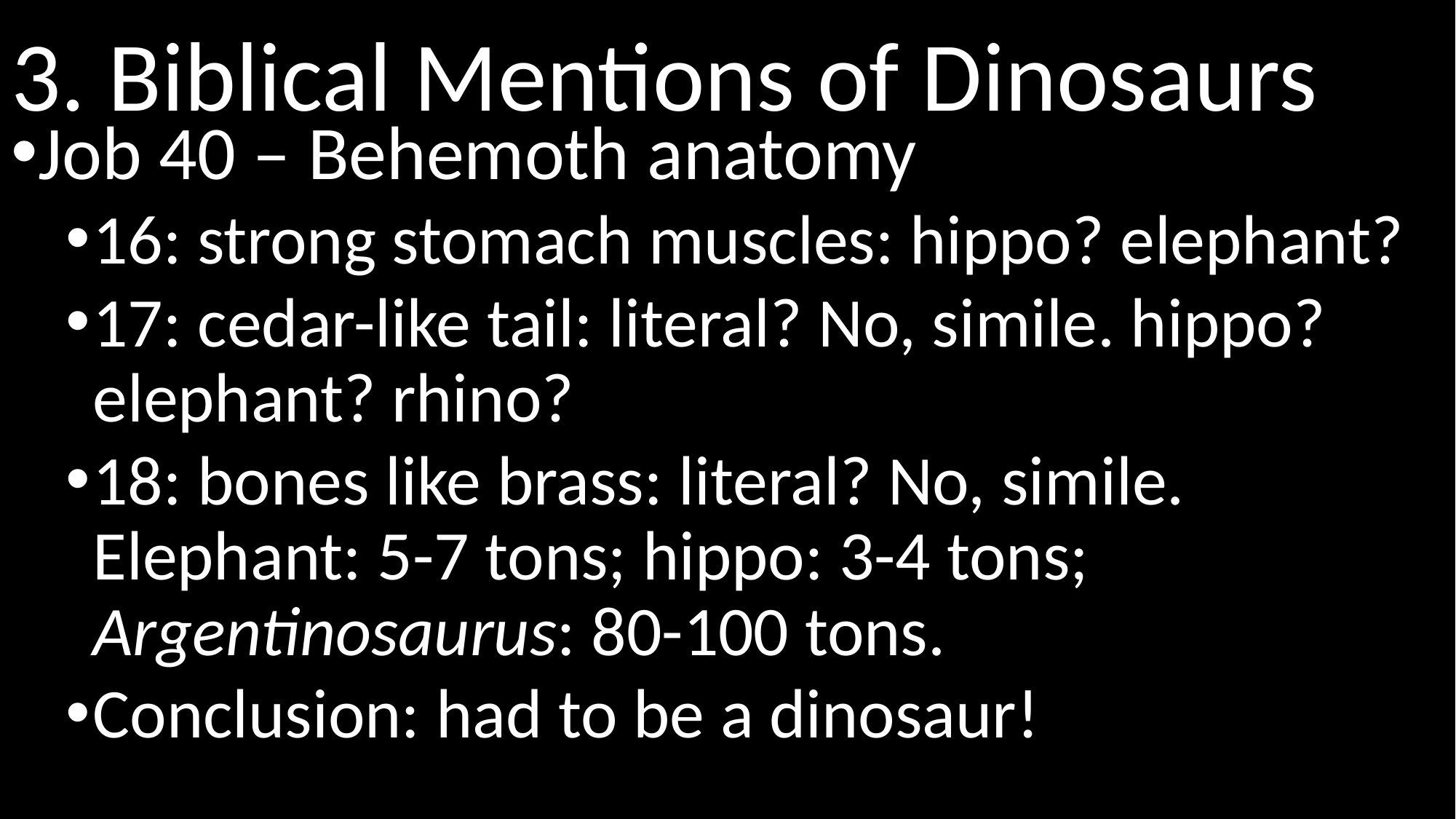

# 3. Biblical Mentions of Dinosaurs
Job 40 – Behemoth anatomy
16: strong stomach muscles: hippo? elephant?
17: cedar-like tail: literal? No, simile. hippo? elephant? rhino?
18: bones like brass: literal? No, simile. Elephant: 5-7 tons; hippo: 3-4 tons; Argentinosaurus: 80-100 tons.
Conclusion: had to be a dinosaur!